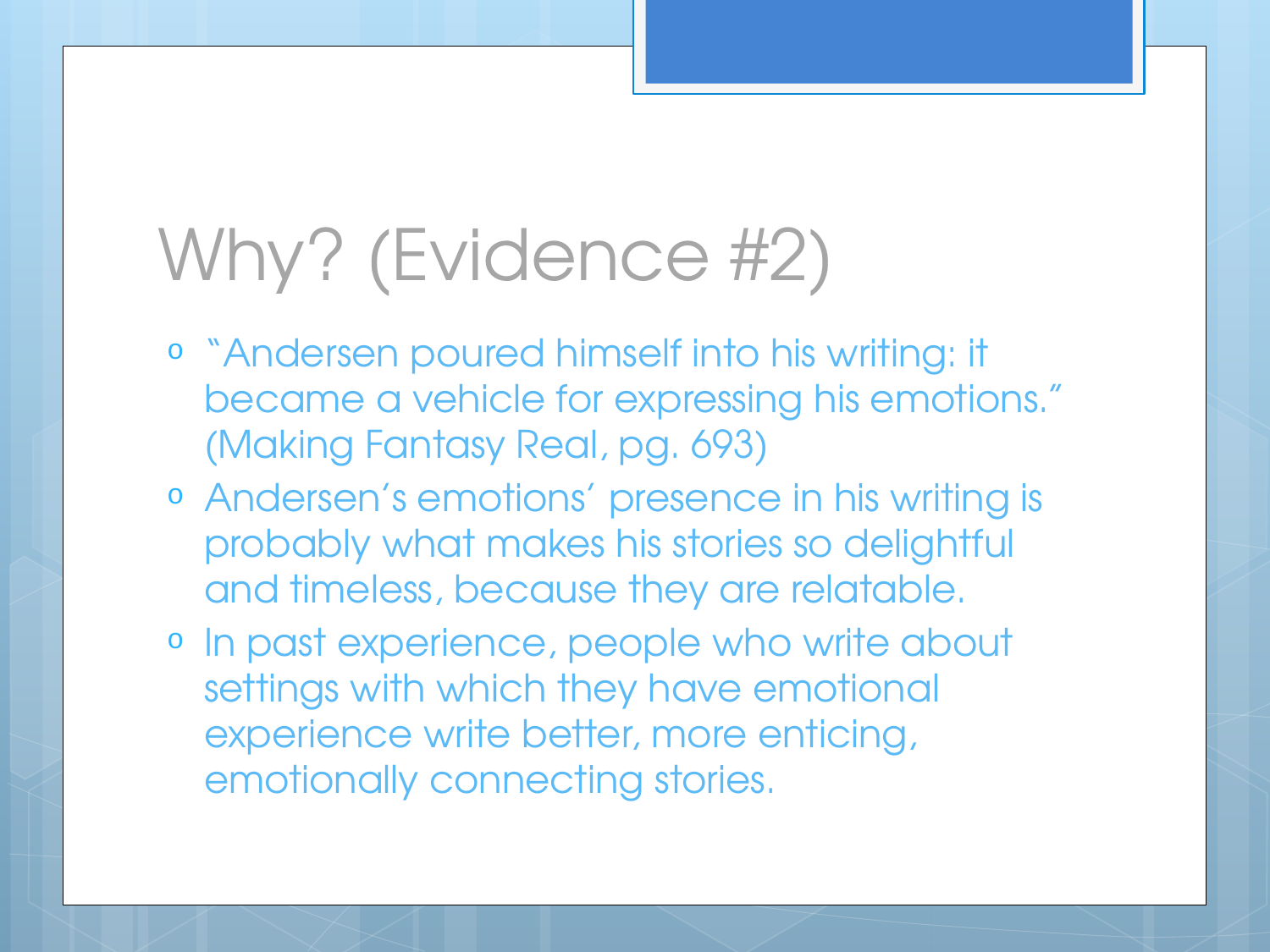

# Why? (Evidence #2)
“Andersen poured himself into his writing: it became a vehicle for expressing his emotions.” (Making Fantasy Real, pg. 693)
Andersen’s emotions’ presence in his writing is probably what makes his stories so delightful and timeless, because they are relatable.
In past experience, people who write about settings with which they have emotional experience write better, more enticing, emotionally connecting stories.